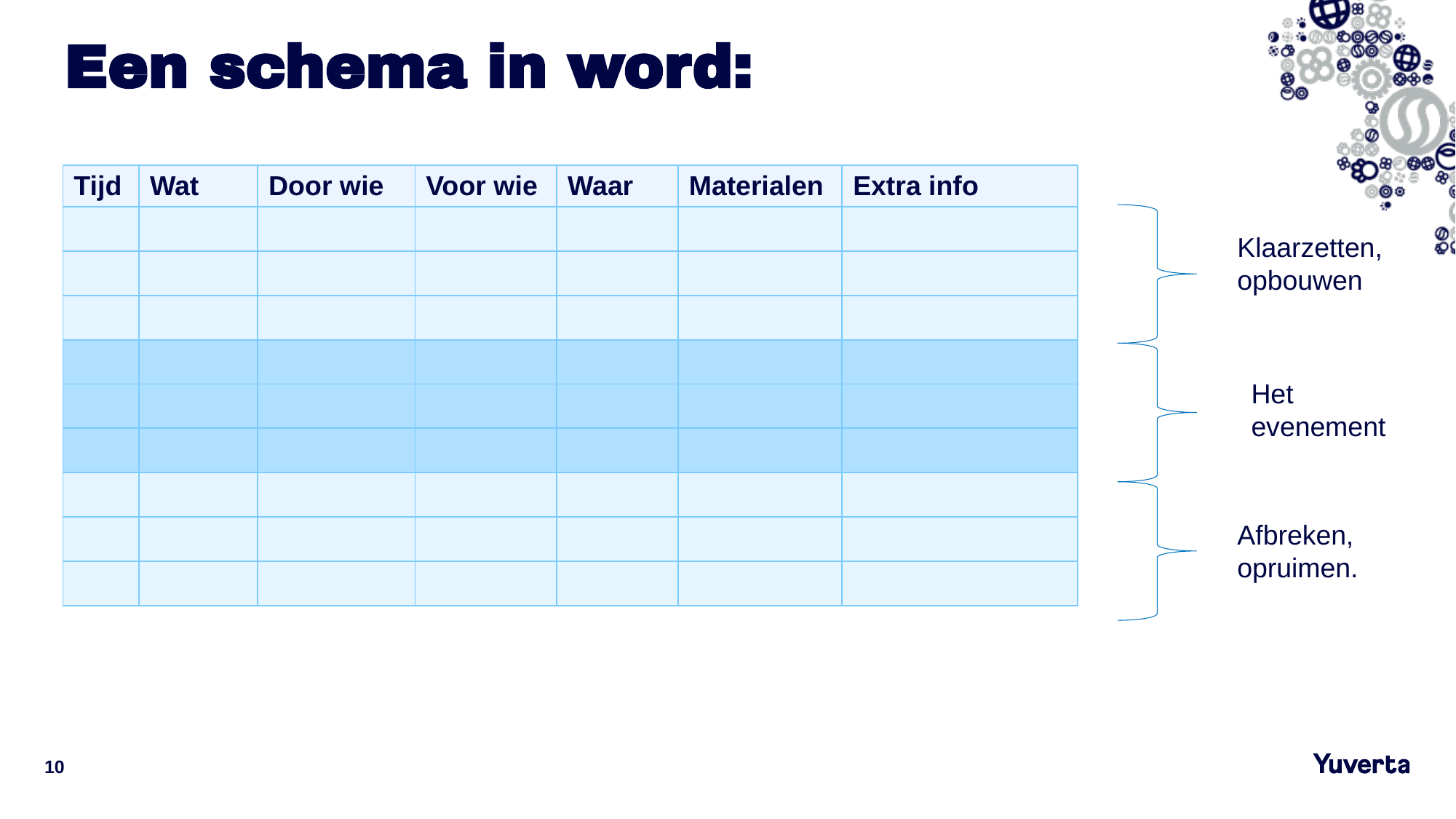

Een schema in word:
| Tijd | Wat | Door wie | Voor wie | Waar | Materialen | Extra info |
| --- | --- | --- | --- | --- | --- | --- |
|  |  |  |  |  |  |  |
|  |  |  |  |  |  |  |
|  |  |  |  |  |  |  |
|  |  |  |  |  |  |  |
|  |  |  |  |  |  |  |
|  |  |  |  |  |  |  |
|  |  |  |  |  |  |  |
|  |  |  |  |  |  |  |
|  |  |  |  |  |  |  |

Klaarzetten, opbouwen

Het evenement

Afbreken, opruimen.
10
3-10-2023